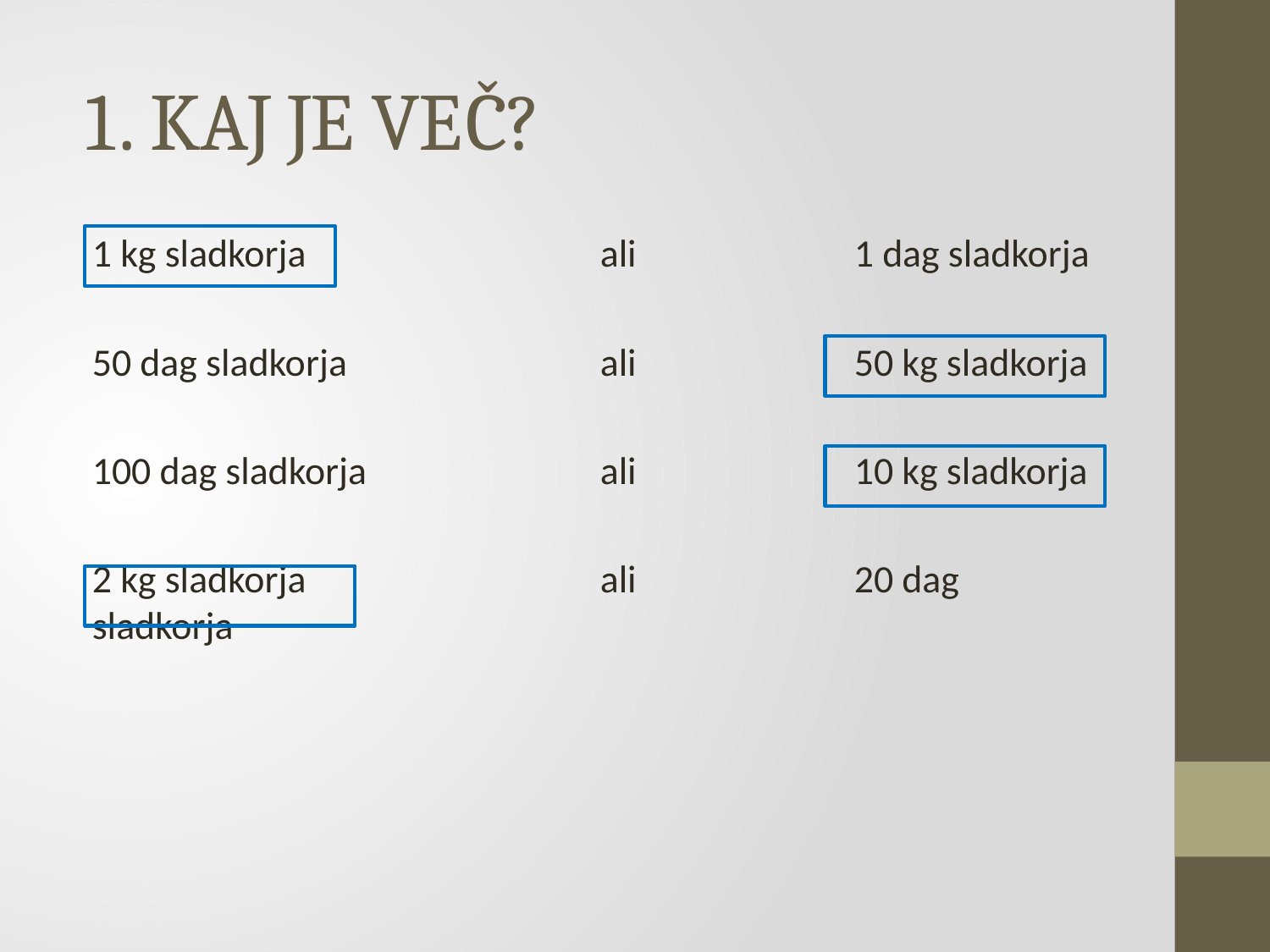

# 1. KAJ JE VEČ?
1 kg sladkorja			ali 		1 dag sladkorja

50 dag sladkorja		ali		50 kg sladkorja

100 dag sladkorja		ali		10 kg sladkorja

2 kg sladkorja			ali		20 dag sladkorja